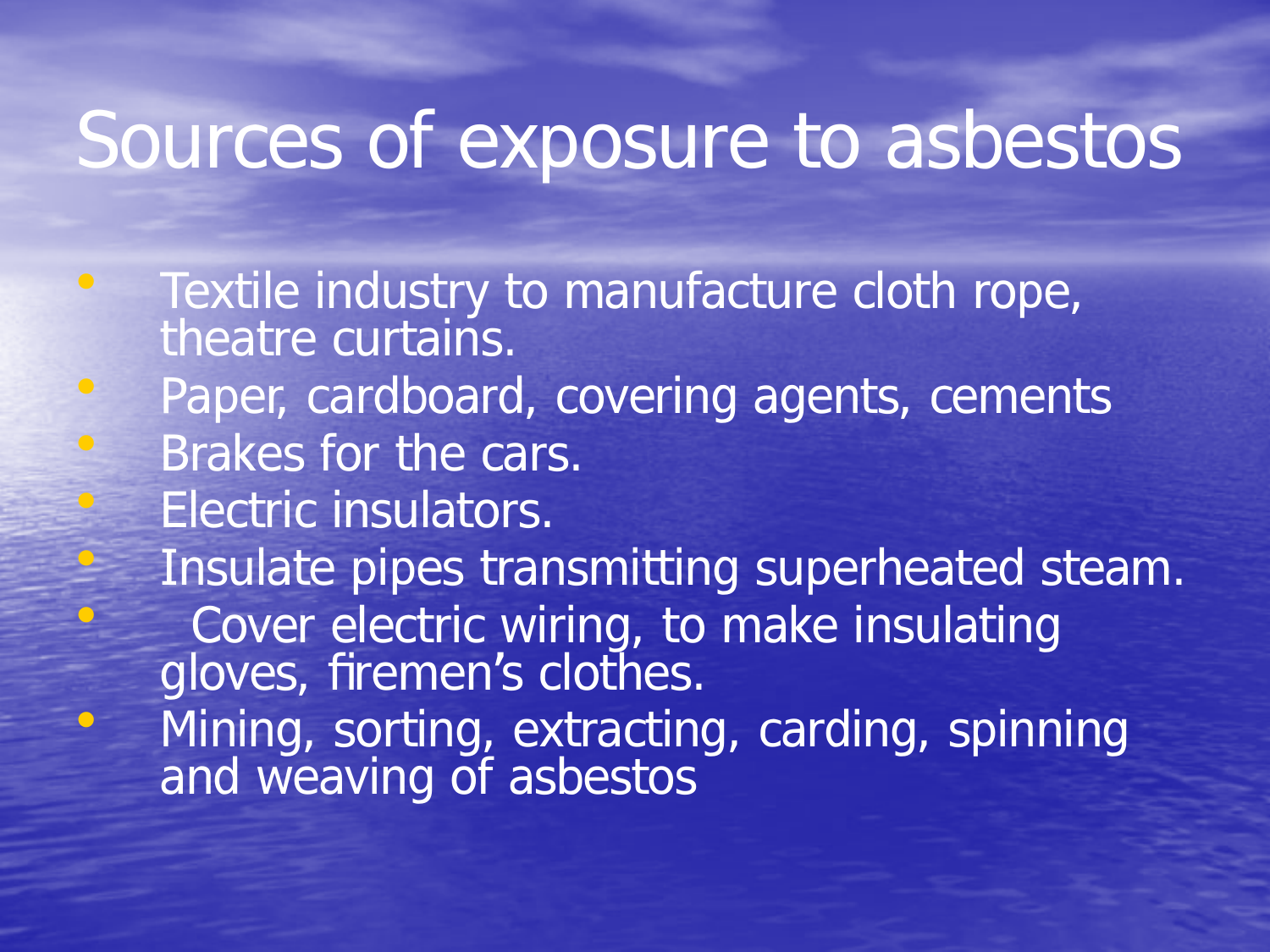

# Sources of exposure to asbestos
Textile industry to manufacture cloth rope, theatre curtains.
Paper, cardboard, covering agents, cements
Brakes for the cars.
Electric insulators.
Insulate pipes transmitting superheated steam.
  Cover electric wiring, to make insulating gloves, firemen’s clothes.
Mining, sorting, extracting, carding, spinning and weaving of asbestos